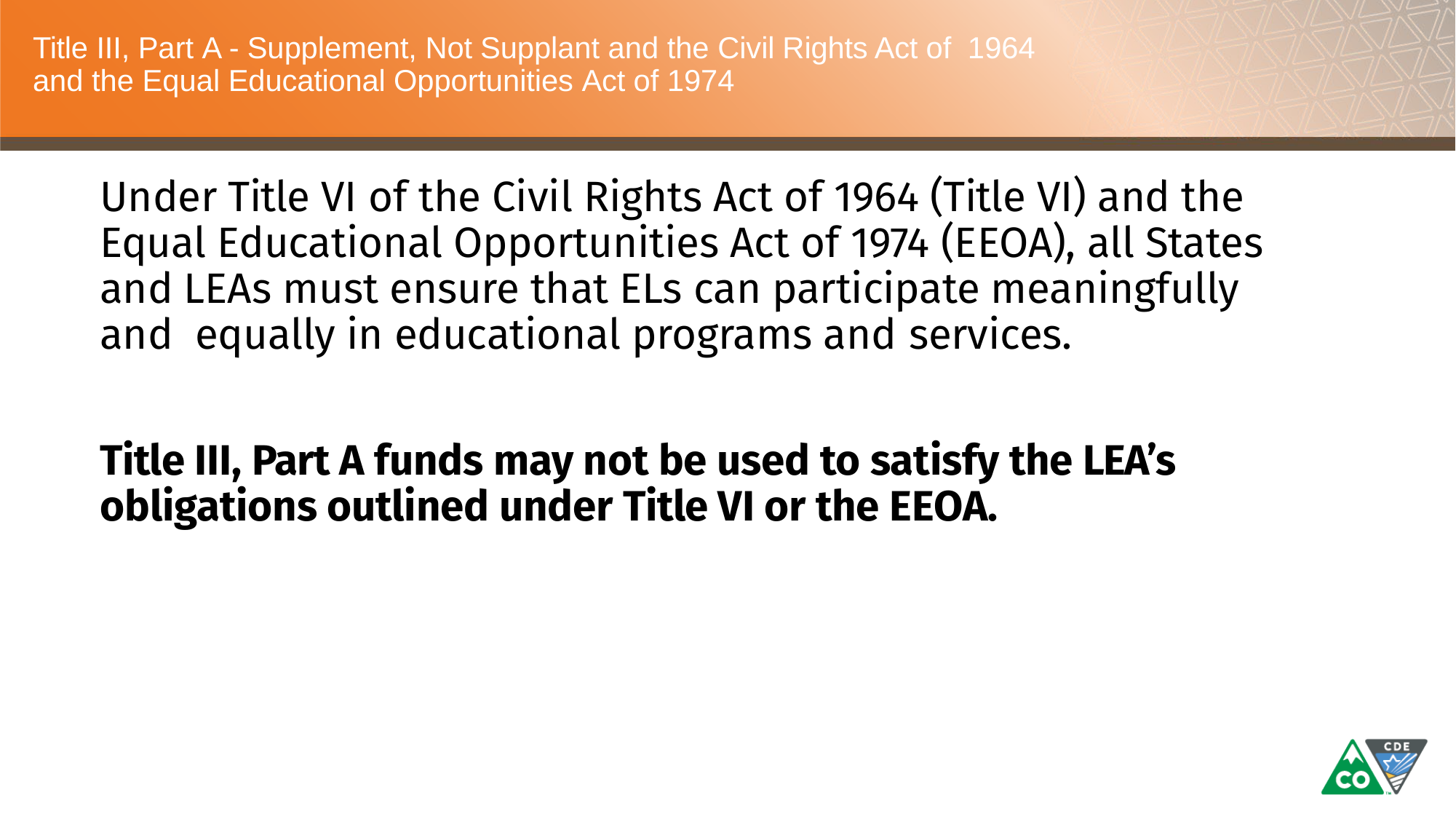

# Title III, Part A - Supplement, Not Supplant and the Civil Rights Act of  1964 and the Equal Educational Opportunities Act of 1974
Under Title VI of the Civil Rights Act of 1964 (Title VI) and the  Equal Educational Opportunities Act of 1974 (EEOA), all States  and LEAs must ensure that ELs can participate meaningfully and  equally in educational programs and services.

Title III, Part A funds may not be used to satisfy the LEA’s  obligations outlined under Title VI or the EEOA.